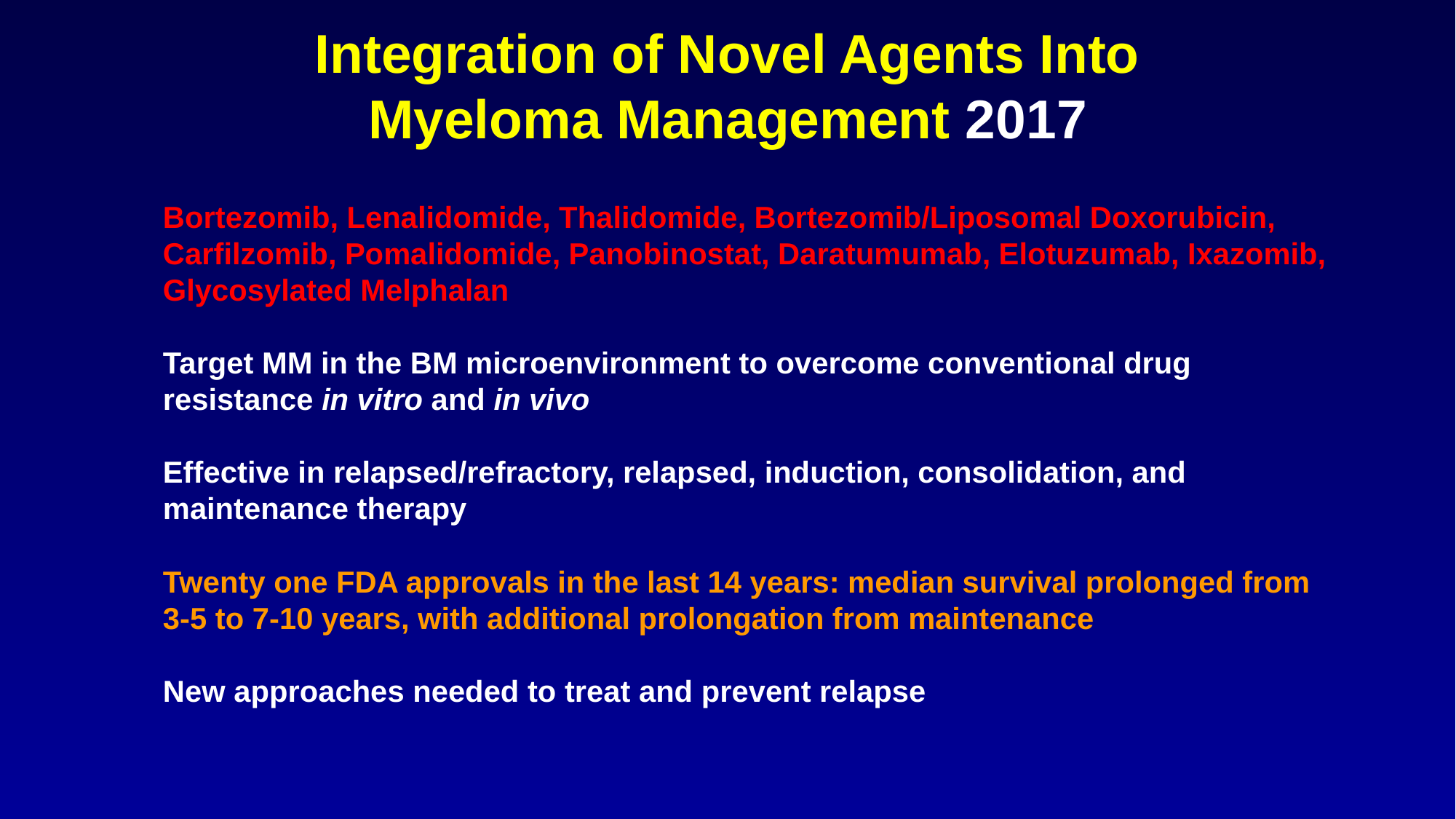

Integration of Novel Agents Into Myeloma Management 2017
Bortezomib, Lenalidomide, Thalidomide, Bortezomib/Liposomal Doxorubicin, Carfilzomib, Pomalidomide, Panobinostat, Daratumumab, Elotuzumab, Ixazomib, Glycosylated Melphalan

Target MM in the BM microenvironment to overcome conventional drug resistance in vitro and in vivo

Effective in relapsed/refractory, relapsed, induction, consolidation, and maintenance therapy

Twenty one FDA approvals in the last 14 years: median survival prolonged from 3-5 to 7-10 years, with additional prolongation from maintenance

New approaches needed to treat and prevent relapse